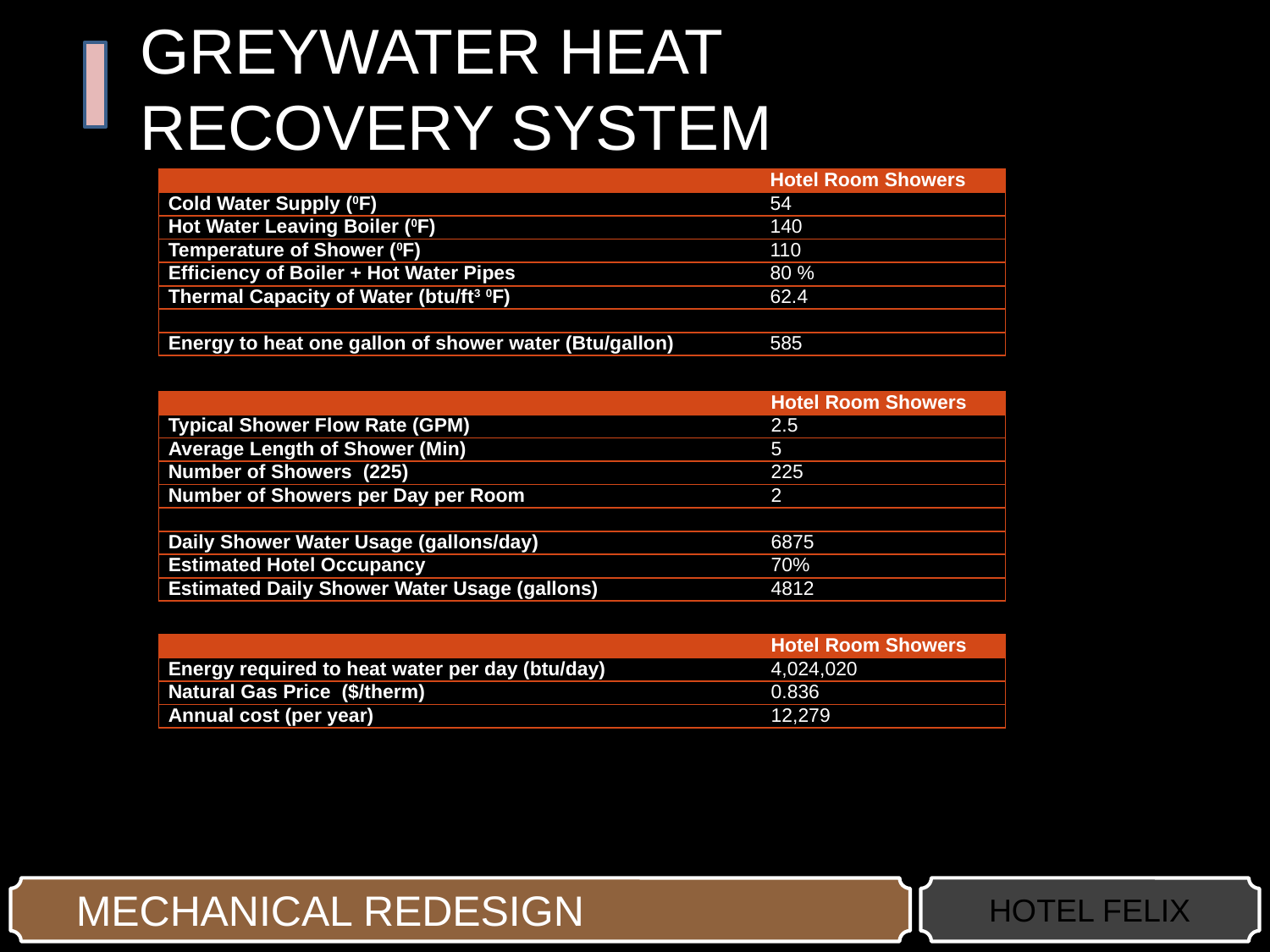

# GREYWATER HEAT RECOVERY SYSTEM
|  | Hotel Room Showers |
| --- | --- |
| Cold Water Supply (0F) | 54 |
| Hot Water Leaving Boiler (0F) | 140 |
| Temperature of Shower (0F) | 110 |
| Efficiency of Boiler + Hot Water Pipes | 80 % |
| Thermal Capacity of Water (btu/ft3 0F) | 62.4 |
|  |  |
| Energy to heat one gallon of shower water (Btu/gallon) | 585 |
|  | Hotel Room Showers |
| --- | --- |
| Typical Shower Flow Rate (GPM) | 2.5 |
| Average Length of Shower (Min) | 5 |
| Number of Showers (225) | 225 |
| Number of Showers per Day per Room | 2 |
|  |  |
| Daily Shower Water Usage (gallons/day) | 6875 |
| Estimated Hotel Occupancy | 70% |
| Estimated Daily Shower Water Usage (gallons) | 4812 |
|  | Hotel Room Showers |
| --- | --- |
| Energy required to heat water per day (btu/day) | 4,024,020 |
| Natural Gas Price ($/therm) | 0.836 |
| Annual cost (per year) | 12,279 |

MECHANICAL REDESIGN
HOTEL FELIX
HOTEL FELIX